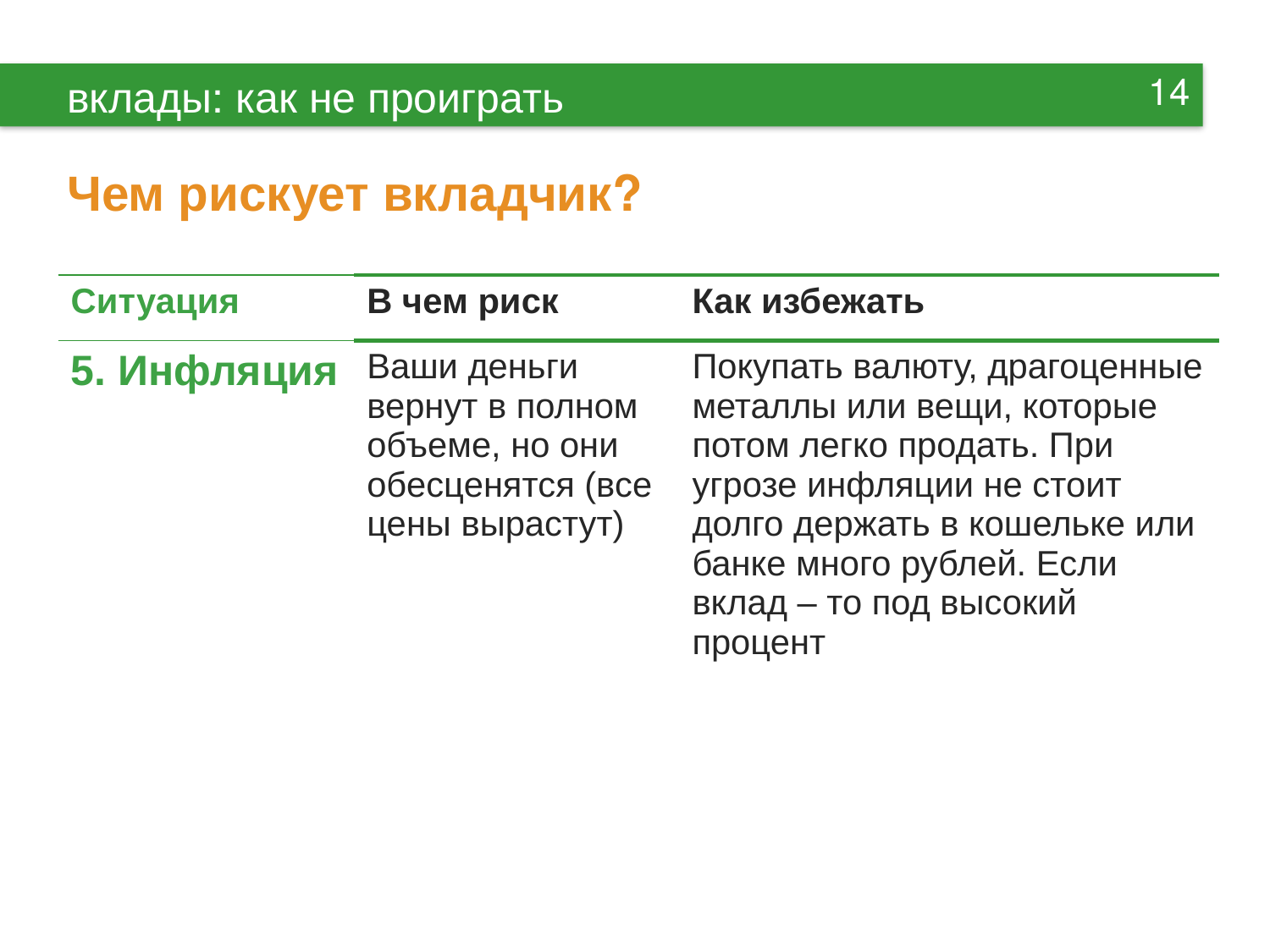

14
вклады: как не проиграть
# Чем рискует вкладчик?
| Ситуация | В чем риск | Как избежать |
| --- | --- | --- |
| 5. Инфляция | Ваши деньги вернут в полном объеме, но они обесценятся (все цены вырастут) | Покупать валюту, драгоценные металлы или вещи, которые потом легко продать. При угрозе инфляции не стоит долго держать в кошельке или банке много рублей. Если вклад – то под высокий процент |